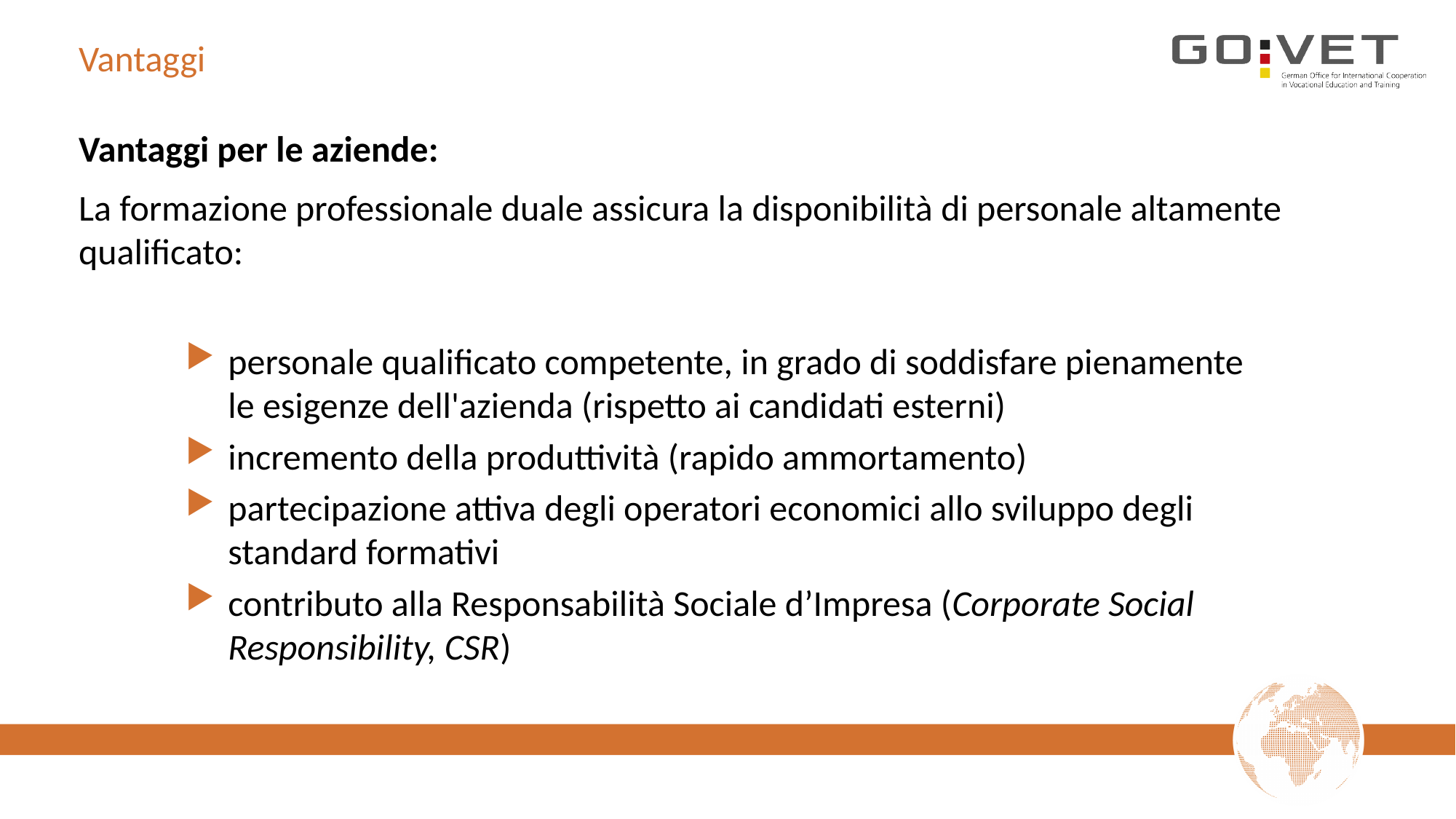

# Vantaggi
Vantaggi per le aziende:
La formazione professionale duale assicura la disponibilità di personale altamente qualificato:

personale qualificato competente, in grado di soddisfare pienamente
le esigenze dell'azienda (rispetto ai candidati esterni)
incremento della produttività (rapido ammortamento)
partecipazione attiva degli operatori economici allo sviluppo degli
standard formativi
contributo alla Responsabilità Sociale d’Impresa (Corporate Social Responsibility, CSR)